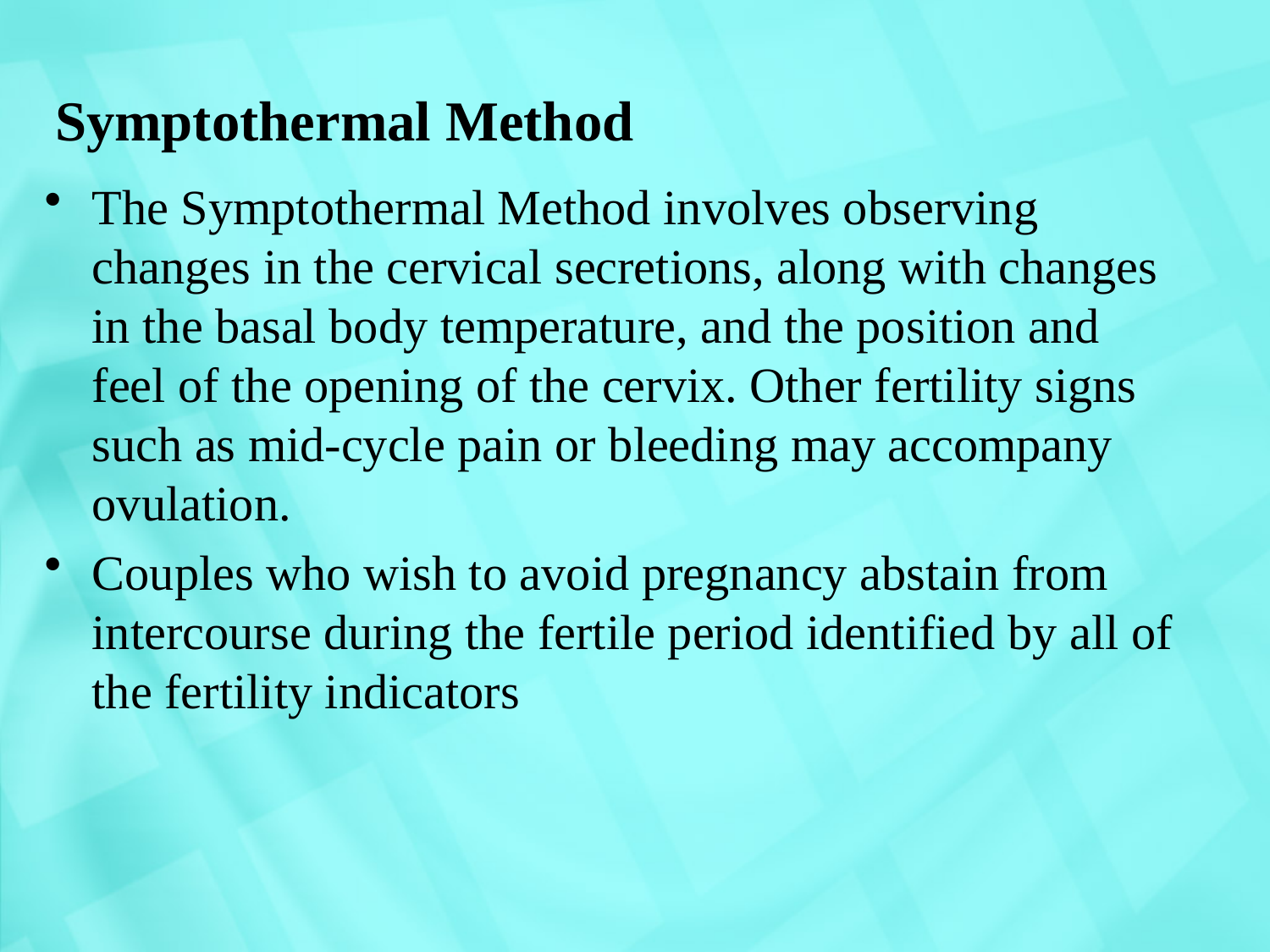

# Symptothermal Method
The Symptothermal Method involves observing changes in the cervical secretions, along with changes in the basal body temperature, and the position and feel of the opening of the cervix. Other fertility signs such as mid-cycle pain or bleeding may accompany ovulation.
Couples who wish to avoid pregnancy abstain from intercourse during the fertile period identified by all of the fertility indicators